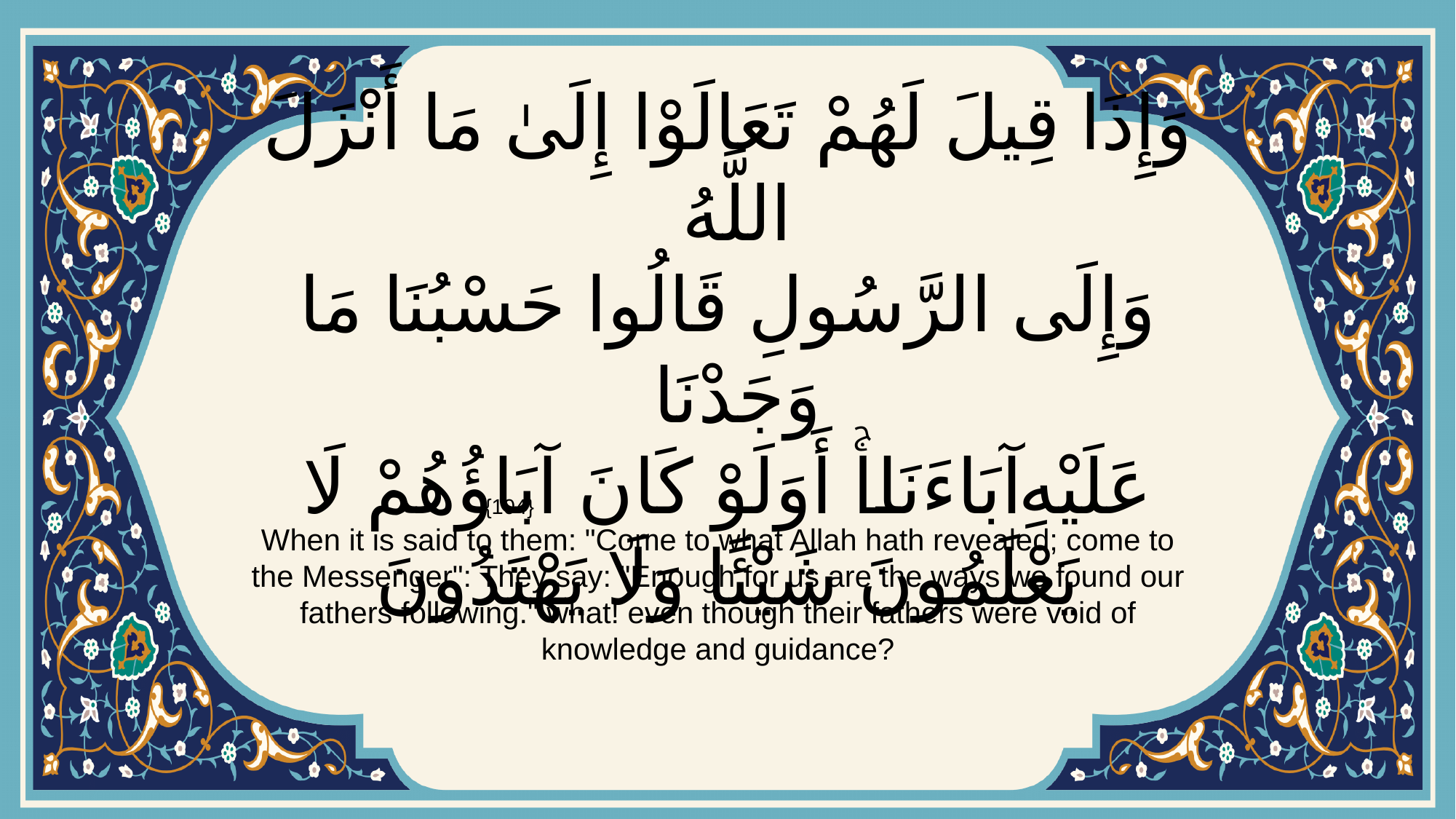

# وَإِذَا قِيلَ لَهُمْ تَعَالَوْا إِلَىٰ مَا أَنْزَلَ اللَّهُ وَإِلَى الرَّسُولِ قَالُوا حَسْبُنَا مَا وَجَدْنَا عَلَيْهِ آبَاءَنَاۚ أَوَلَوْ كَانَ آبَاؤُهُمْ لَا يَعْلَمُونَ شَيْئًا وَلَا يَهْتَدُونَ
{104}
When it is said to them: "Come to what Allah hath revealed; come to the Messenger": They say: "Enough for us are the ways we found our fathers following." what! even though their fathers were void of knowledge and guidance?